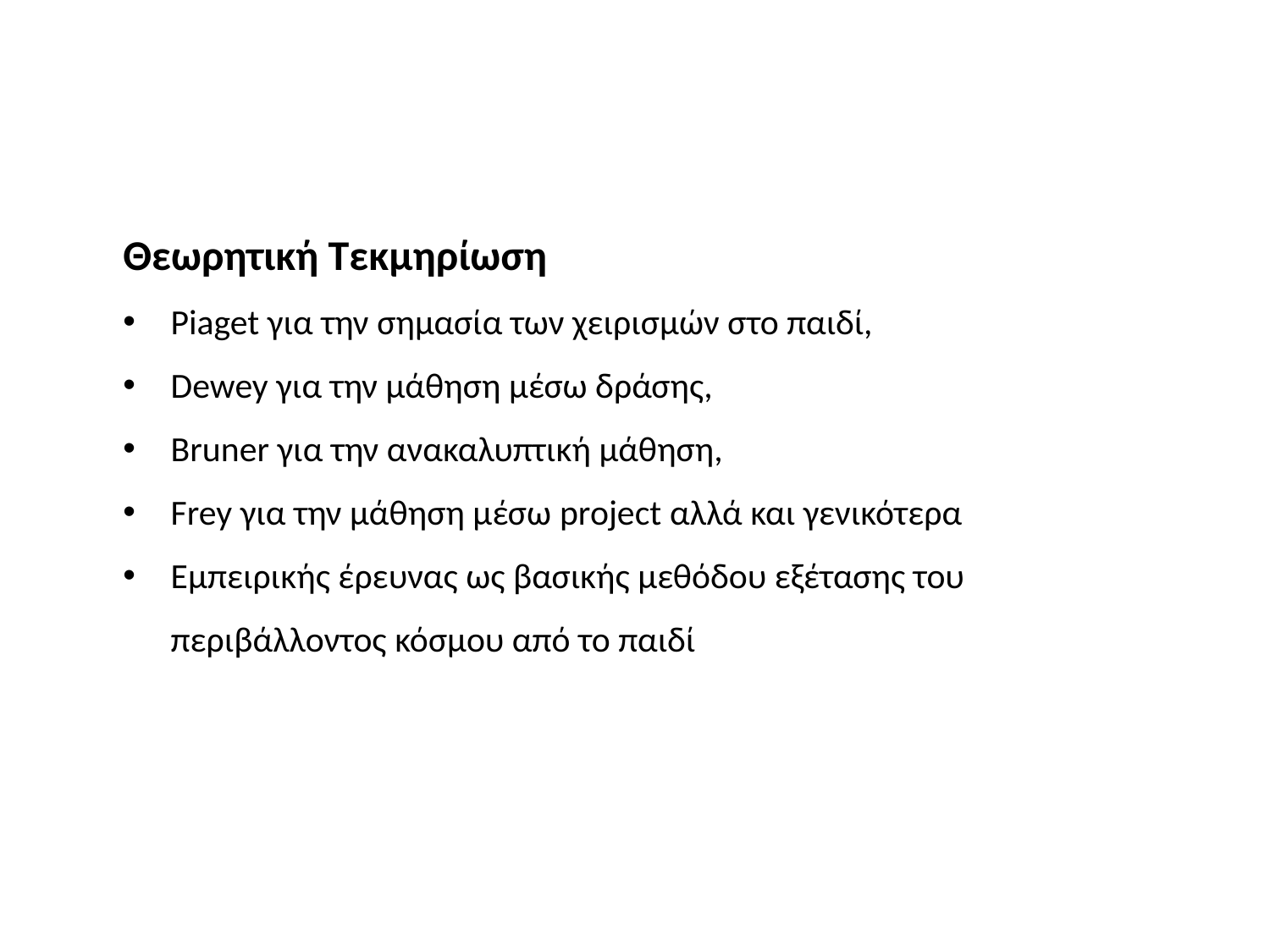

Θεωρητική Τεκμηρίωση
Piaget για την σημασία των χειρισμών στο παιδί,
Dewey για την μάθηση μέσω δράσης,
Bruner για την ανακαλυπτική μάθηση,
Frey για την μάθηση μέσω project αλλά και γενικότερα
Εμπειρικής έρευνας ως βασικής μεθόδου εξέτασης του περιβάλλοντος κόσμου από το παιδί